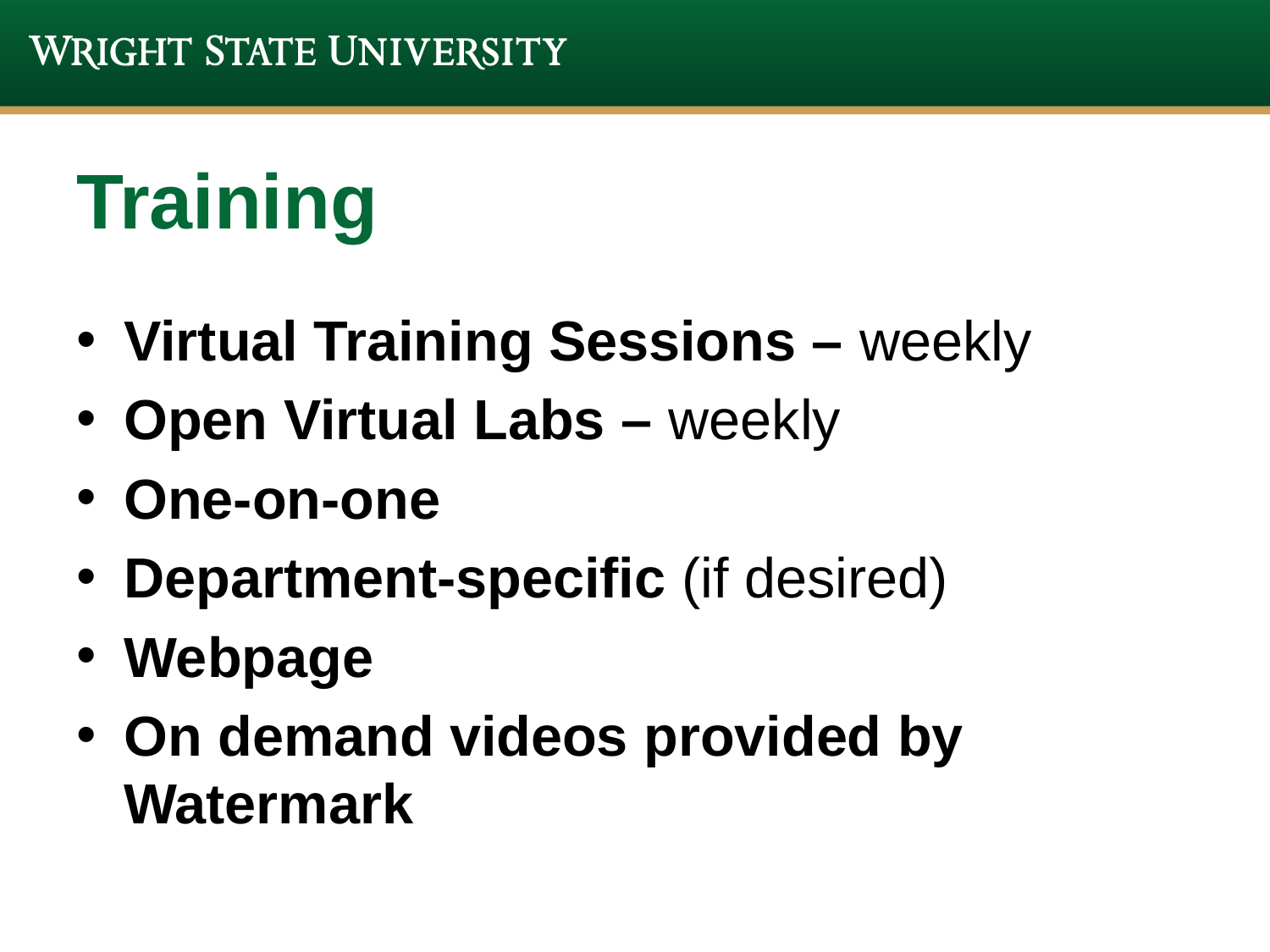

# Training
Virtual Training Sessions – weekly
Open Virtual Labs – weekly
One-on-one
Department-specific (if desired)
Webpage
On demand videos provided by Watermark